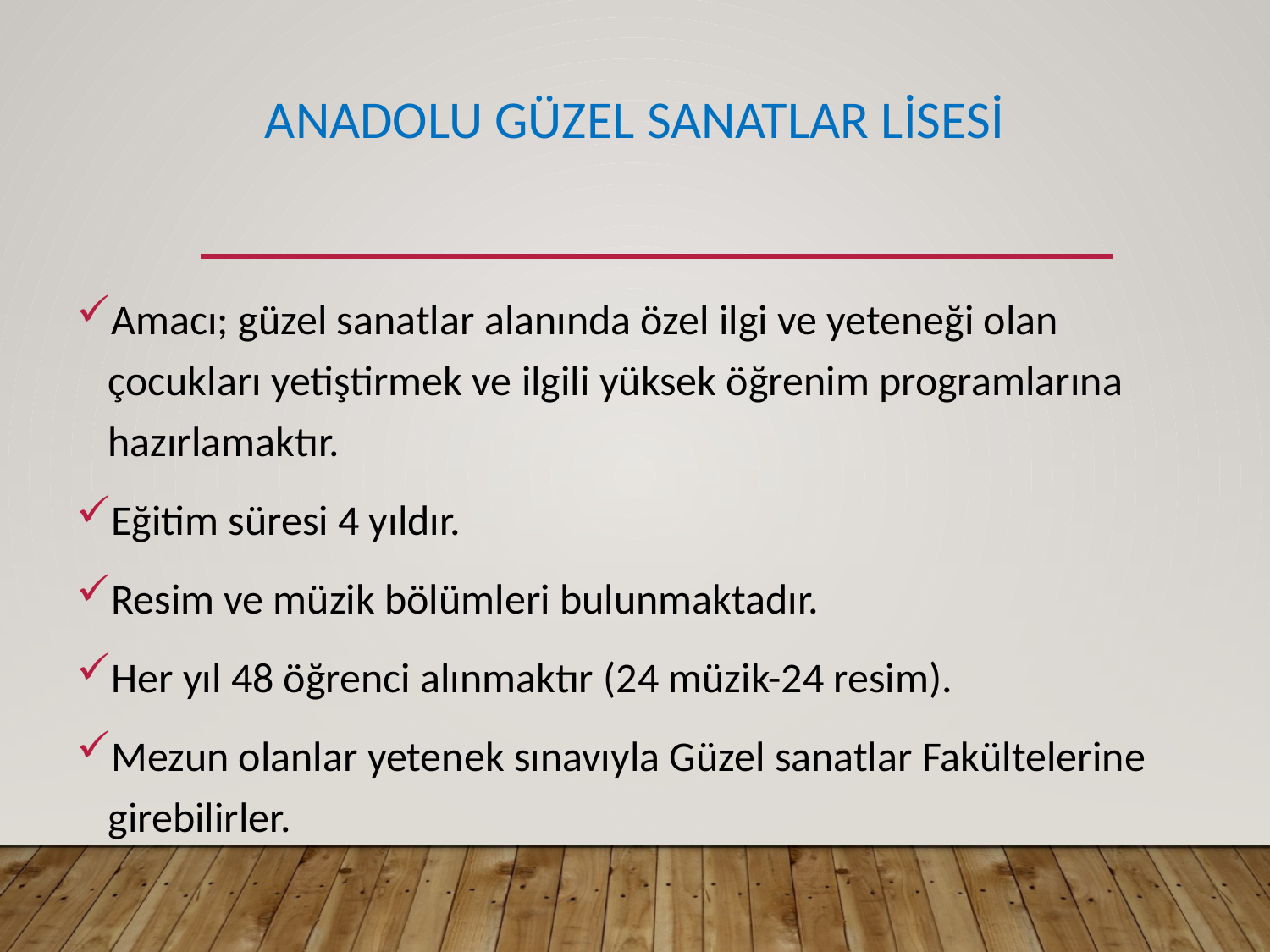

# ANADOLU GÜZEL SANATLAR LİSESİ
Amacı; güzel sanatlar alanında özel ilgi ve yeteneği olan çocukları yetiştirmek ve ilgili yüksek öğrenim programlarına  hazırlamaktır.
Eğitim süresi 4 yıldır.
Resim ve müzik bölümleri bulunmaktadır.
Her yıl 48 öğrenci alınmaktır (24 müzik-24 resim).
Mezun olanlar yetenek sınavıyla Güzel sanatlar Fakültelerine girebilirler.